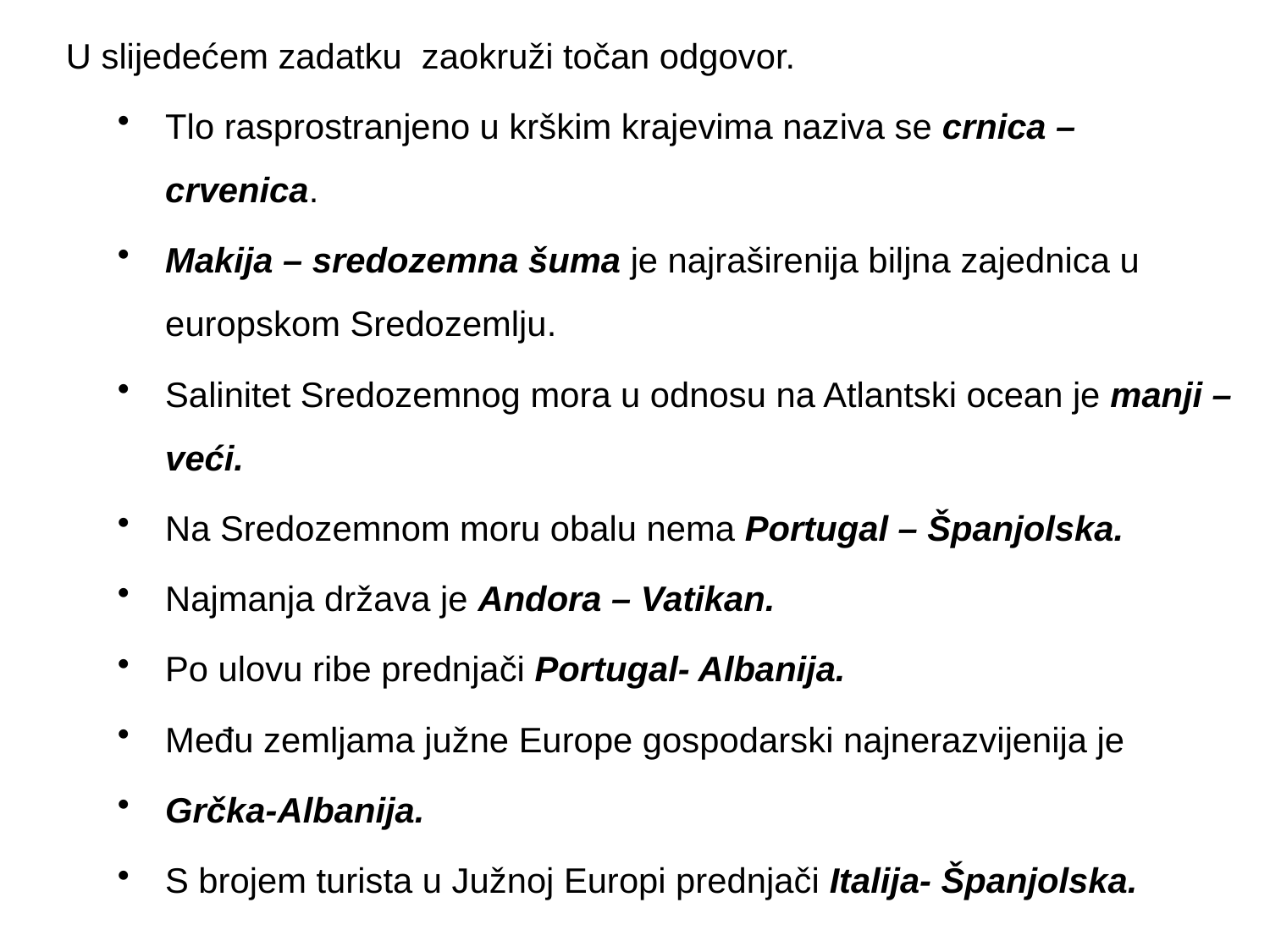

# U slijedećem zadatku  zaokruži točan odgovor.
Tlo rasprostranjeno u krškim krajevima naziva se crnica – crvenica.
Makija – sredozemna šuma je najraširenija biljna zajednica u europskom Sredozemlju.
Salinitet Sredozemnog mora u odnosu na Atlantski ocean je manji – veći.
Na Sredozemnom moru obalu nema Portugal – Španjolska.
Najmanja država je Andora – Vatikan.
Po ulovu ribe prednjači Portugal- Albanija.
Među zemljama južne Europe gospodarski najnerazvijenija je
Grčka-Albanija.
S brojem turista u Južnoj Europi prednjači Italija- Španjolska.